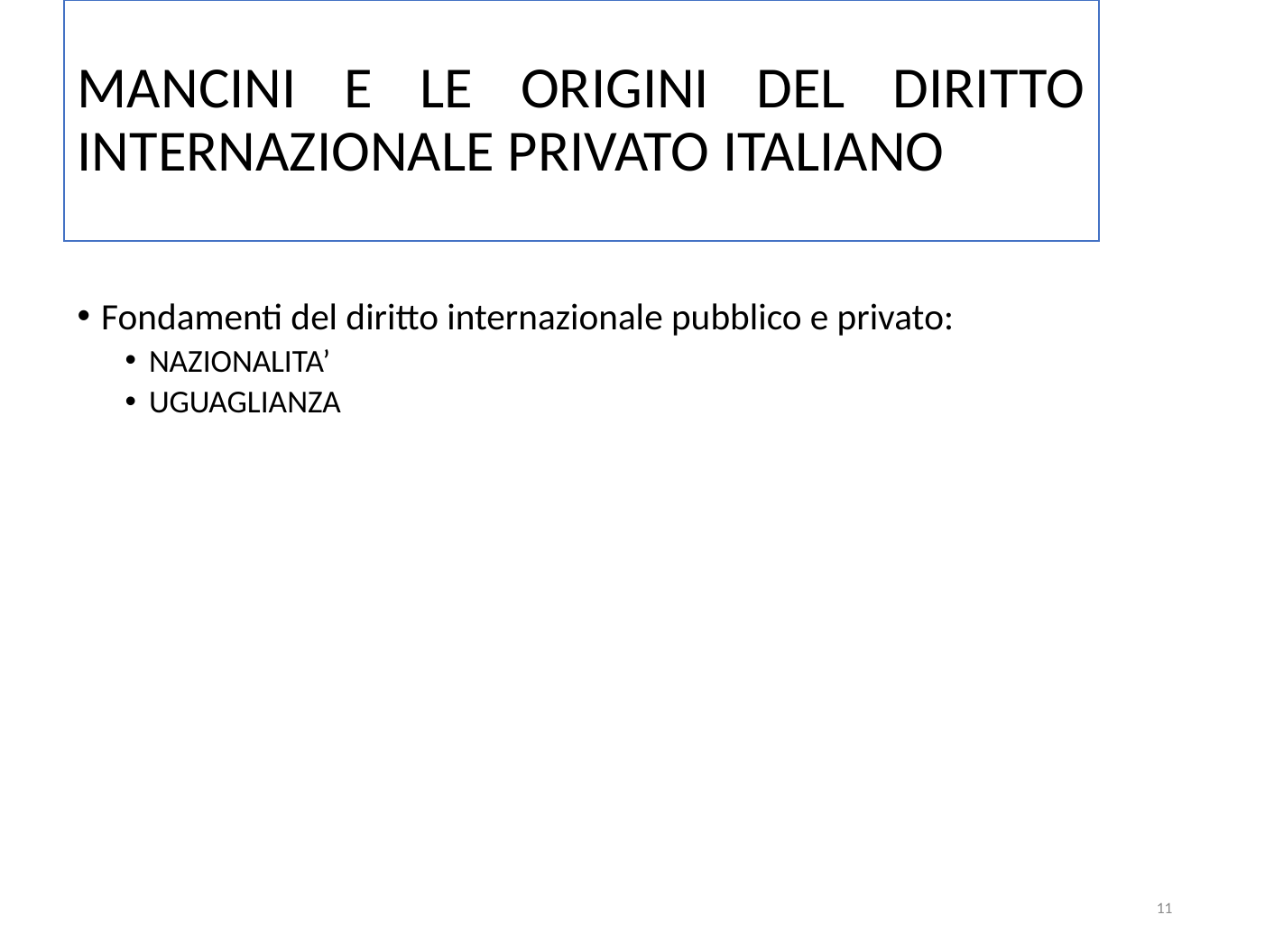

# MANCINI E LE ORIGINI DEL DIRITTO INTERNAZIONALE PRIVATO ITALIANO
Fondamenti del diritto internazionale pubblico e privato:
NAZIONALITA’
UGUAGLIANZA
11